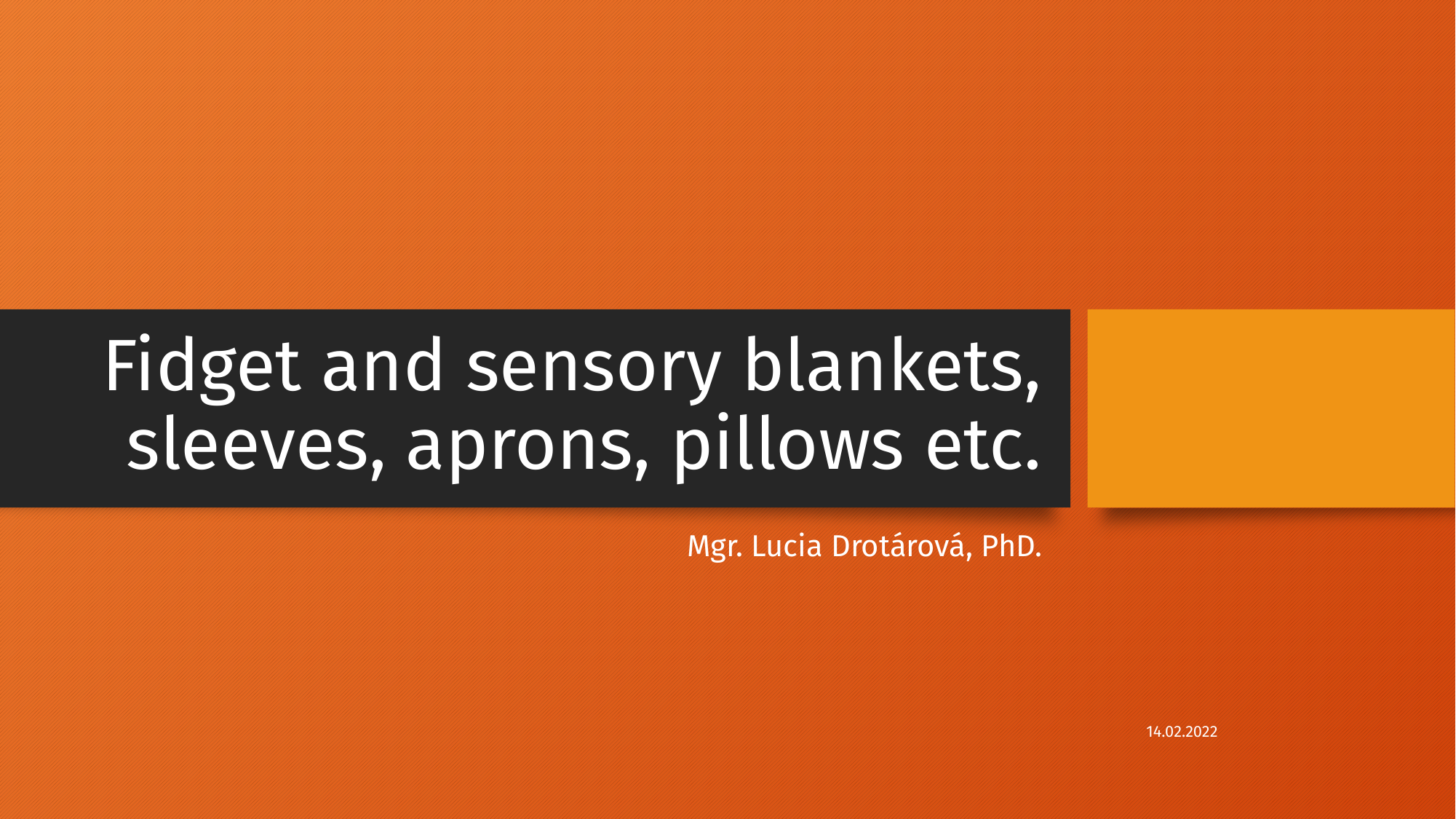

# Fidget and sensory blankets, sleeves, aprons, pillows etc.
Mgr. Lucia Drotárová, PhD.

14.02.2022